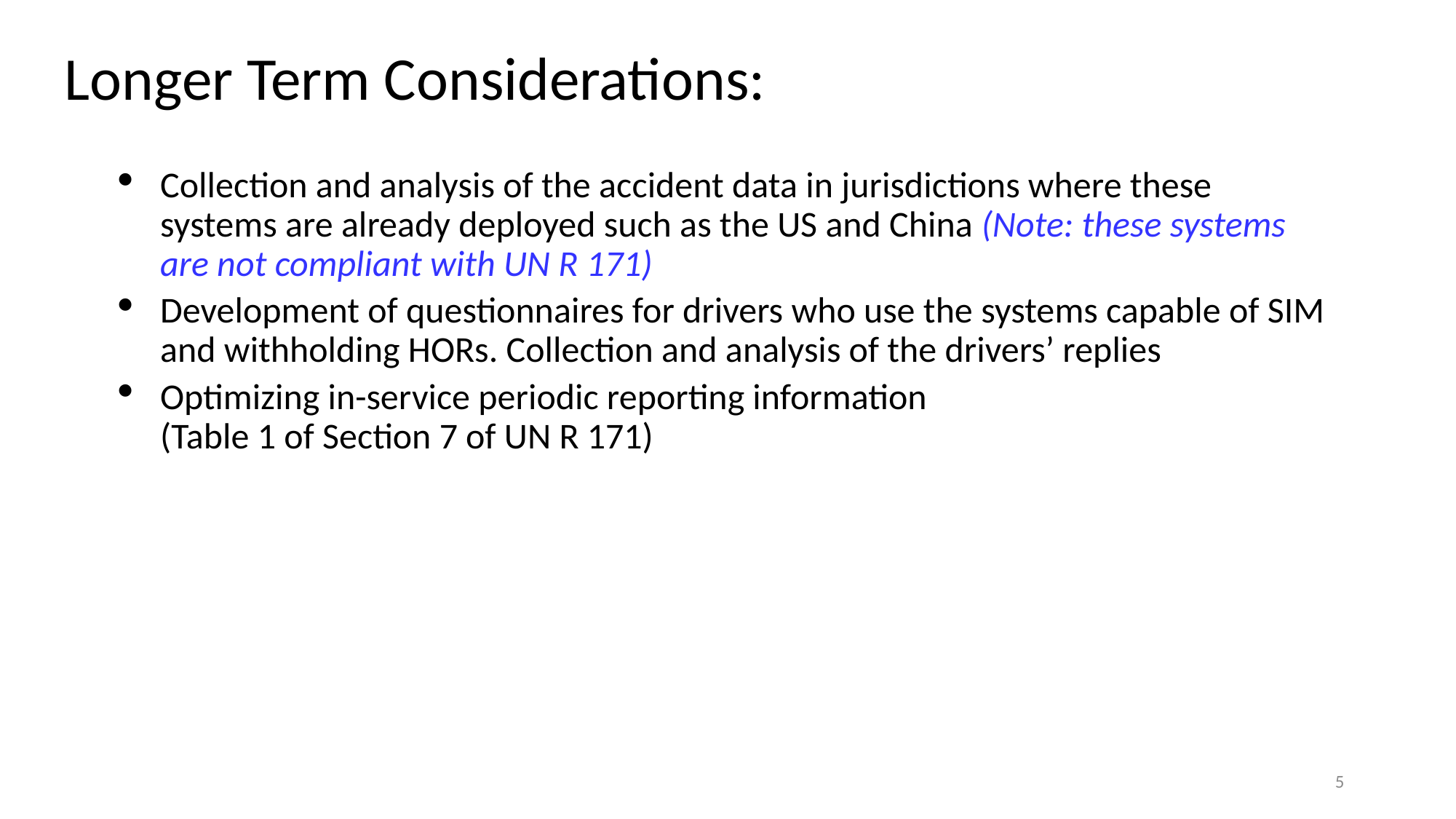

# Longer Term Considerations:
Collection and analysis of the accident data in jurisdictions where these systems are already deployed such as the US and China (Note: these systems are not compliant with UN R 171)
Development of questionnaires for drivers who use the systems capable of SIM and withholding HORs. Collection and analysis of the drivers’ replies
Optimizing in-service periodic reporting information
(Table 1 of Section 7 of UN R 171)
5